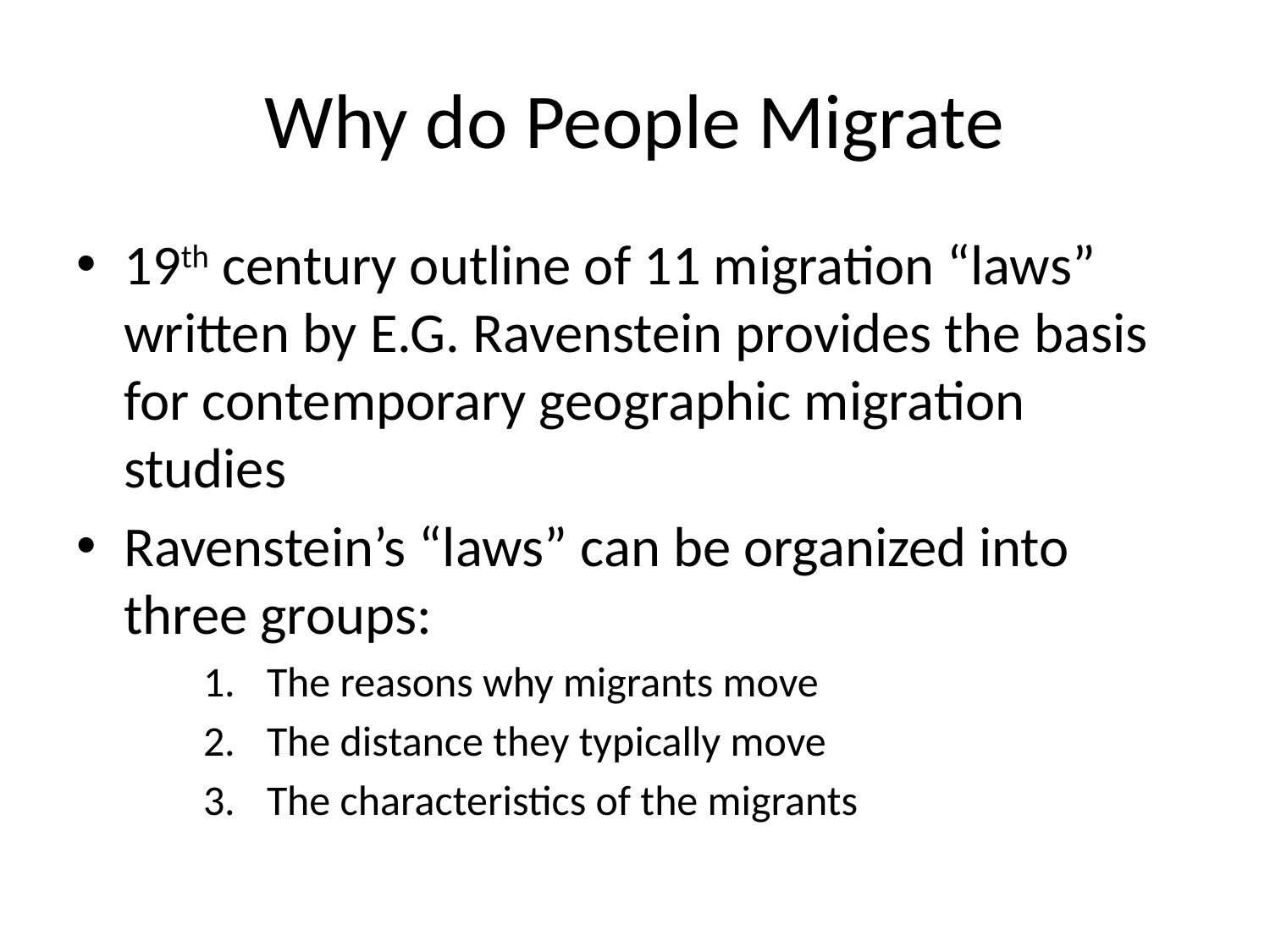

# Why do People Migrate
19th century outline of 11 migration “laws” written by E.G. Ravenstein provides the basis for contemporary geographic migration studies
Ravenstein’s “laws” can be organized into three groups:
The reasons why migrants move
The distance they typically move
The characteristics of the migrants